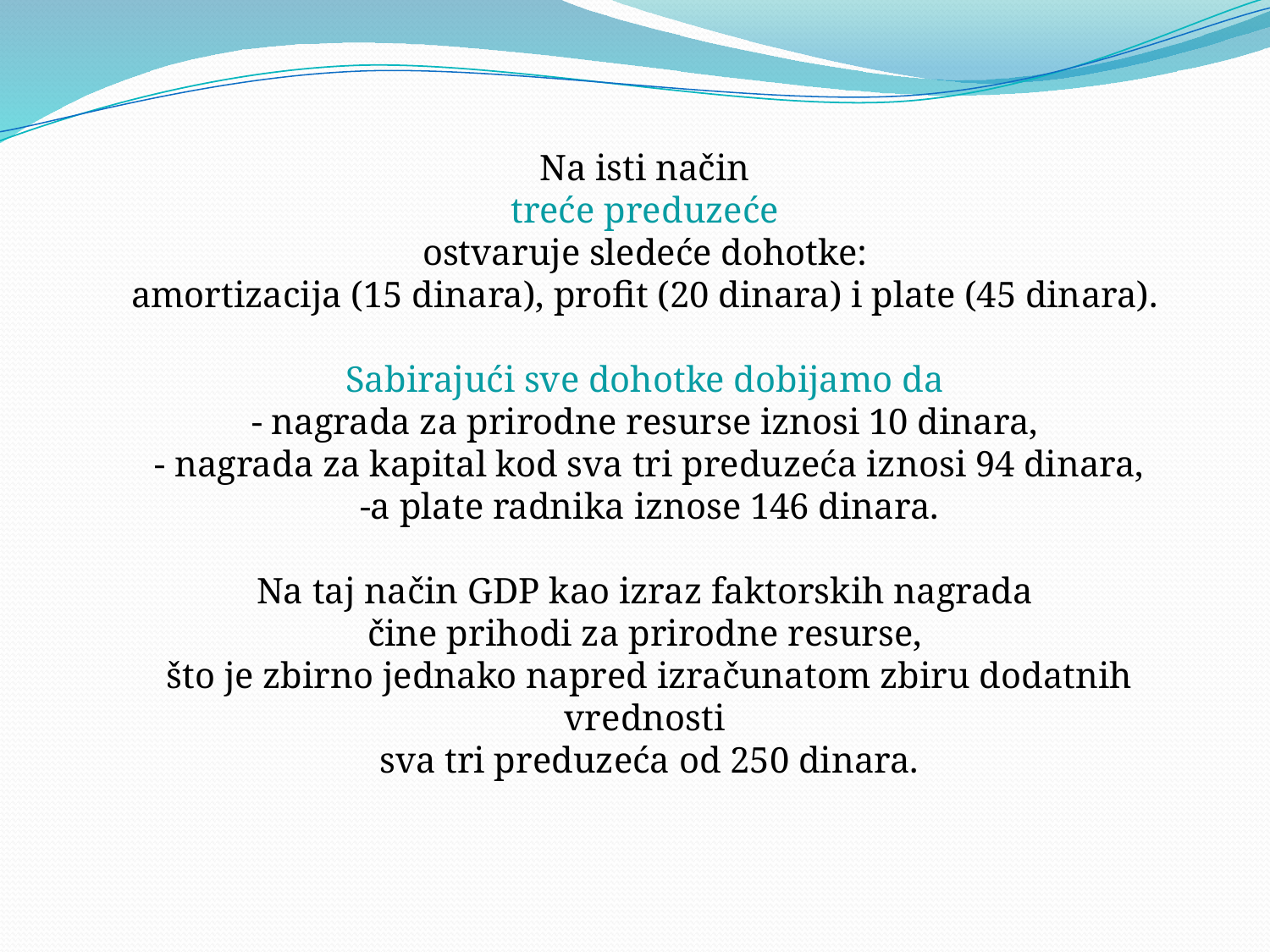

Na isti način
treće preduzeće
ostvaruje sledeće dohotke:
amortizacija (15 dinara), profit (20 dinara) i plate (45 dinara).

Sabirajući sve dohotke dobijamo da
- nagrada za prirodne resurse iznosi 10 dinara,
 - nagrada za kapital kod sva tri preduzeća iznosi 94 dinara,
 -a plate radnika iznose 146 dinara.

Na taj način GDP kao izraz faktorskih nagrada
čine prihodi za prirodne resurse,
što je zbirno jednako napred izračunatom zbiru dodatnih vrednosti
sva tri preduzeća od 250 dinara.